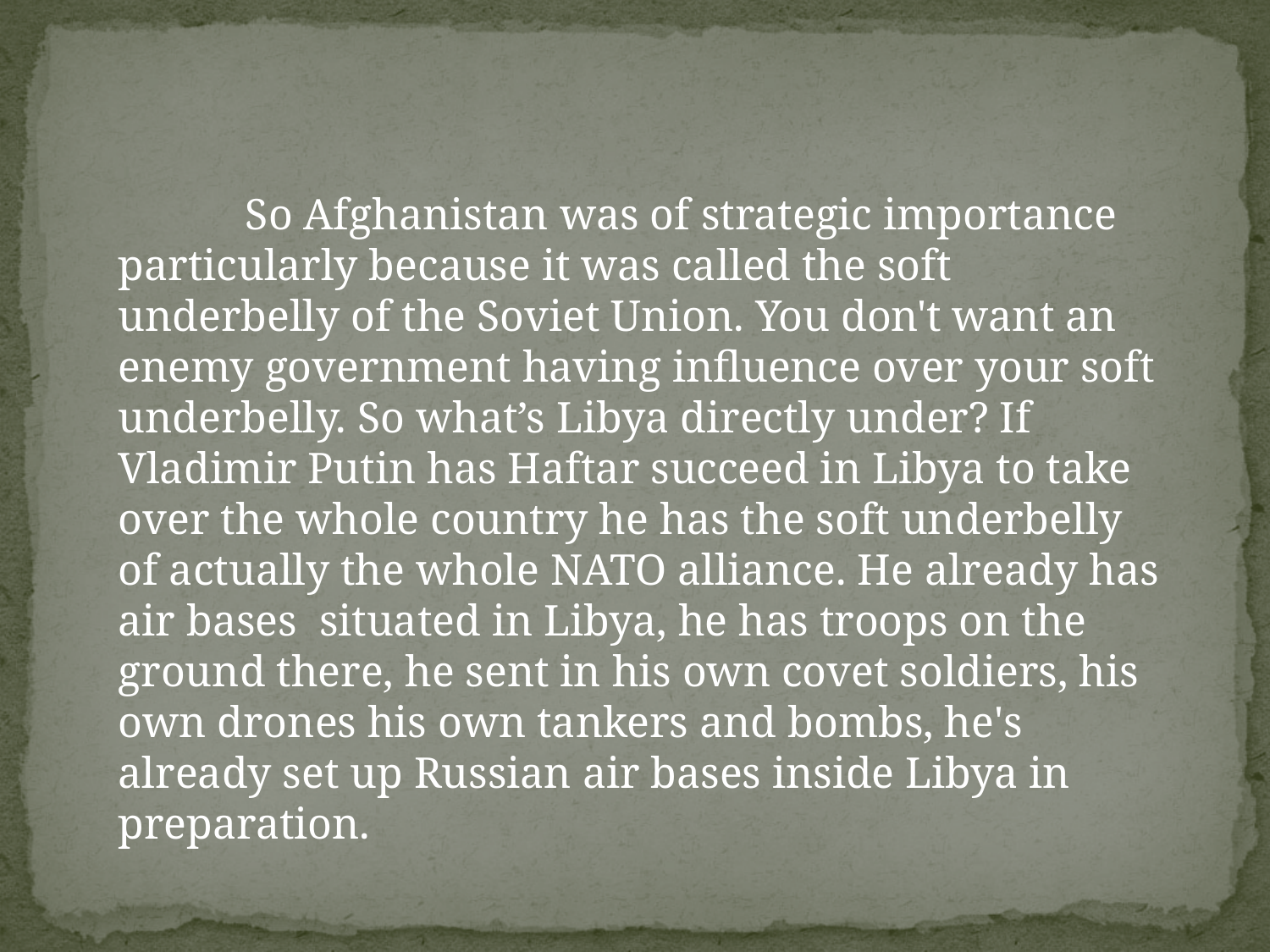

So Afghanistan was of strategic importance particularly because it was called the soft underbelly of the Soviet Union. You don't want an enemy government having influence over your soft underbelly. So what’s Libya directly under? If Vladimir Putin has Haftar succeed in Libya to take over the whole country he has the soft underbelly of actually the whole NATO alliance. He already has air bases  situated in Libya, he has troops on the ground there, he sent in his own covet soldiers, his own drones his own tankers and bombs, he's already set up Russian air bases inside Libya in preparation.